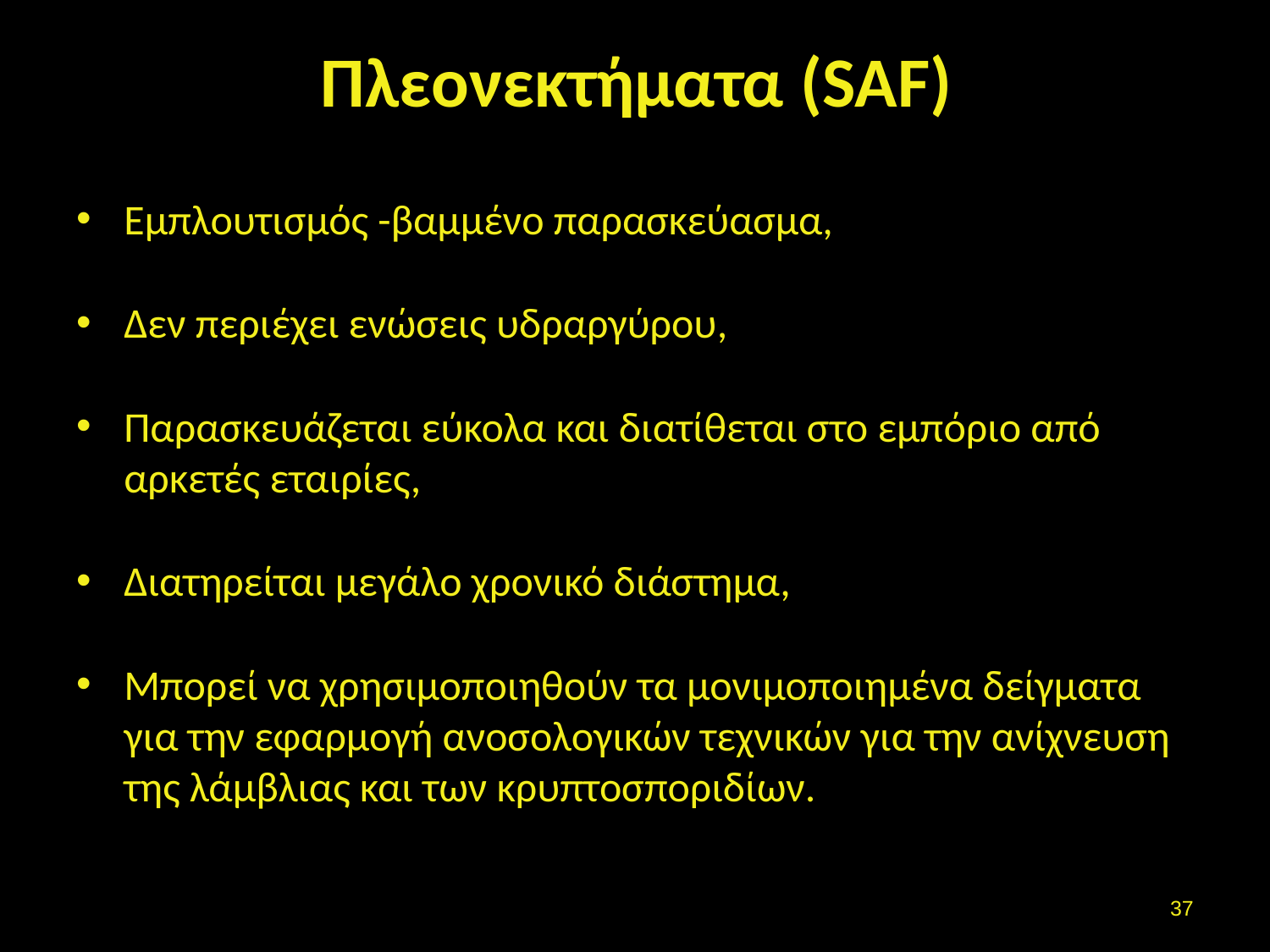

# Πλεονεκτήματα (SAF)
Εμπλουτισμός -βαμμένο παρασκεύασμα,
Δεν περιέχει ενώσεις υδραργύρου,
Παρασκευάζεται εύκολα και διατίθεται στο εμπόριο από αρκετές εταιρίες,
Διατηρείται μεγάλο χρονικό διάστημα,
Μπορεί να χρησιμοποιηθούν τα μονιμοποιημένα δείγματα για την εφαρμογή ανοσολογικών τεχνικών για την ανίχνευση της λάμβλιας και των κρυπτοσποριδίων.

37